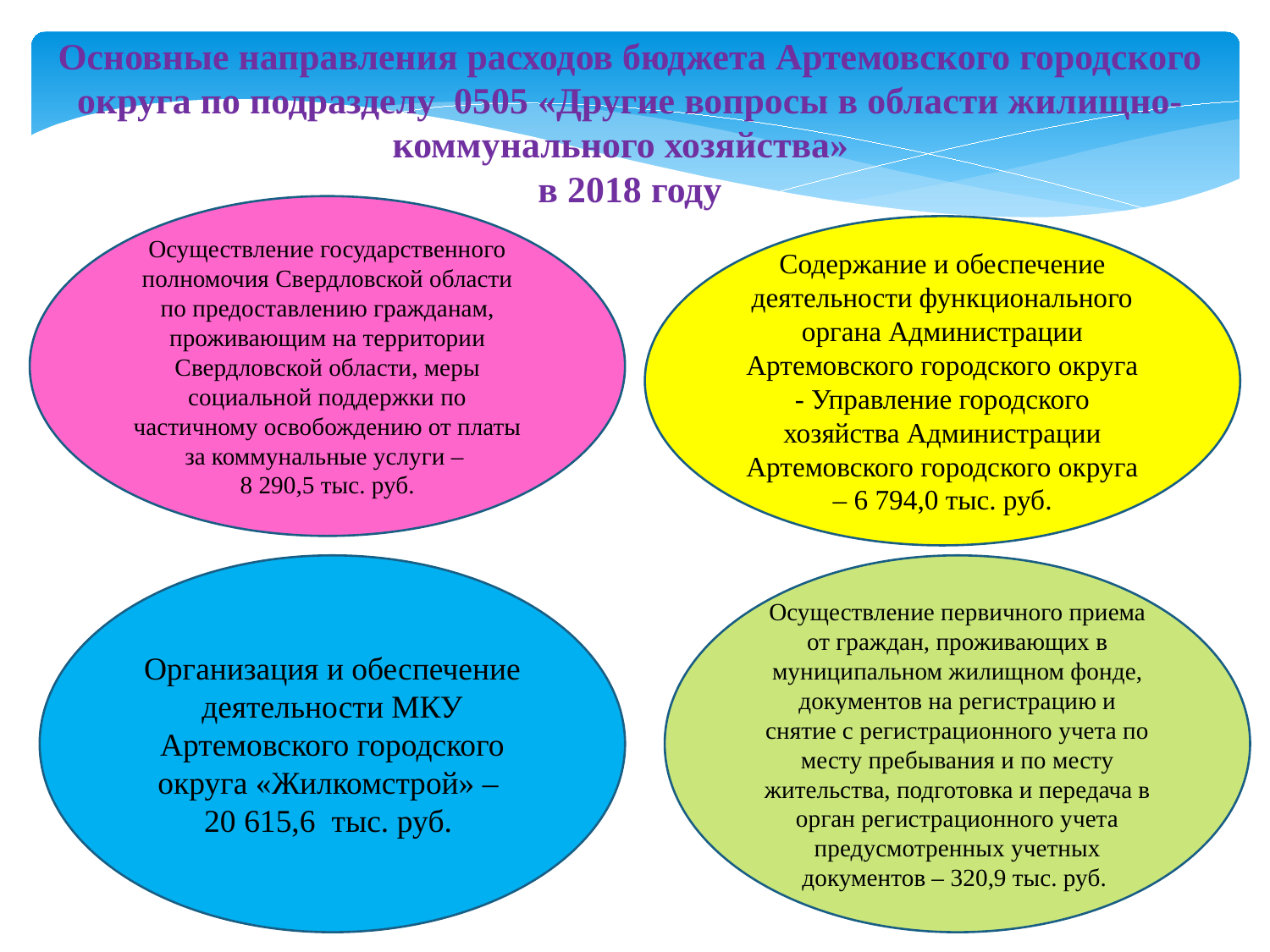

Основные направления расходов бюджета Артемовского городского округа по подразделу  0505 «Другие вопросы в области жилищно-коммунального хозяйства»
в 2018 году
Осуществление государственного полномочия Свердловской области по предоставлению гражданам, проживающим на территории Свердловской области, меры социальной поддержки по частичному освобождению от платы за коммунальные услуги –
8 290,5 тыс. руб.
Содержание и обеспечение деятельности функционального органа Администрации Артемовского городского округа - Управление городского хозяйства Администрации Артемовского городского округа – 6 794,0 тыс. руб.
Организация и обеспечение деятельности МКУ Артемовского городского округа «Жилкомстрой» –
20 615,6  тыс. руб.
Осуществление первичного приема от граждан, проживающих в муниципальном жилищном фонде, документов на регистрацию и снятие с регистрационного учета по месту пребывания и по месту жительства, подготовка и передача в орган регистрационного учета предусмотренных учетных документов – 320,9 тыс. руб.